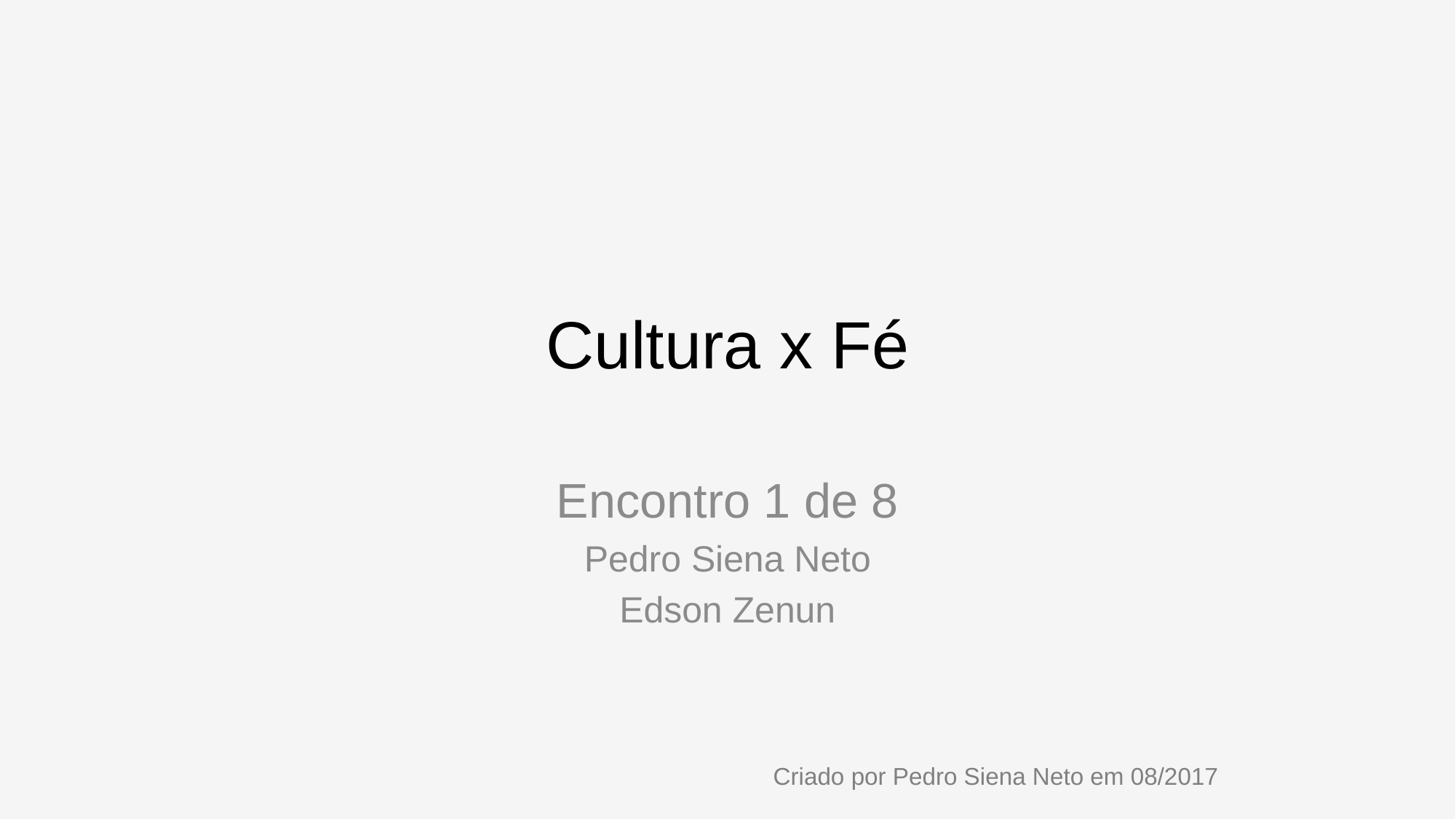

# Cultura x Fé
Encontro 1 de 8
Pedro Siena Neto
Edson Zenun
Criado por Pedro Siena Neto em 08/2017